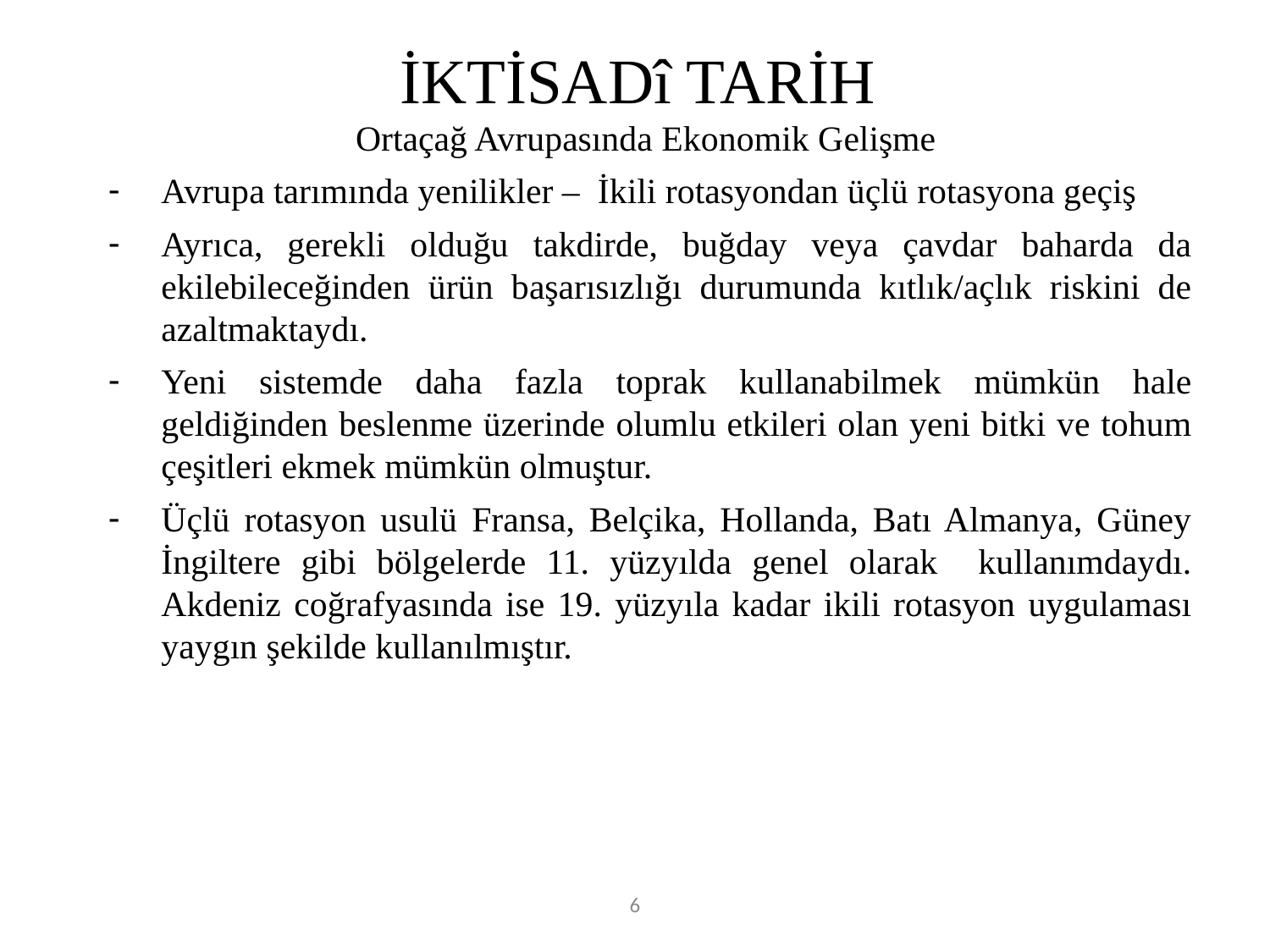

# İKTİSADî TARİH
Ortaçağ Avrupasında Ekonomik Gelişme
Avrupa tarımında yenilikler –  İkili rotasyondan üçlü rotasyona geçiş
Ayrıca, gerekli olduğu takdirde, buğday veya çavdar baharda da ekilebileceğinden ürün başarısızlığı durumunda kıtlık/açlık riskini de azaltmaktaydı.
Yeni sistemde daha fazla toprak kullanabilmek mümkün hale geldiğinden beslenme üzerinde olumlu etkileri olan yeni bitki ve tohum çeşitleri ekmek mümkün olmuştur.
Üçlü rotasyon usulü Fransa, Belçika, Hollanda, Batı Almanya, Güney İngiltere gibi bölgelerde 11. yüzyılda genel olarak  kullanımdaydı. Akdeniz coğrafyasında ise 19. yüzyıla kadar ikili rotasyon uygulaması yaygın şekilde kullanılmıştır.
6